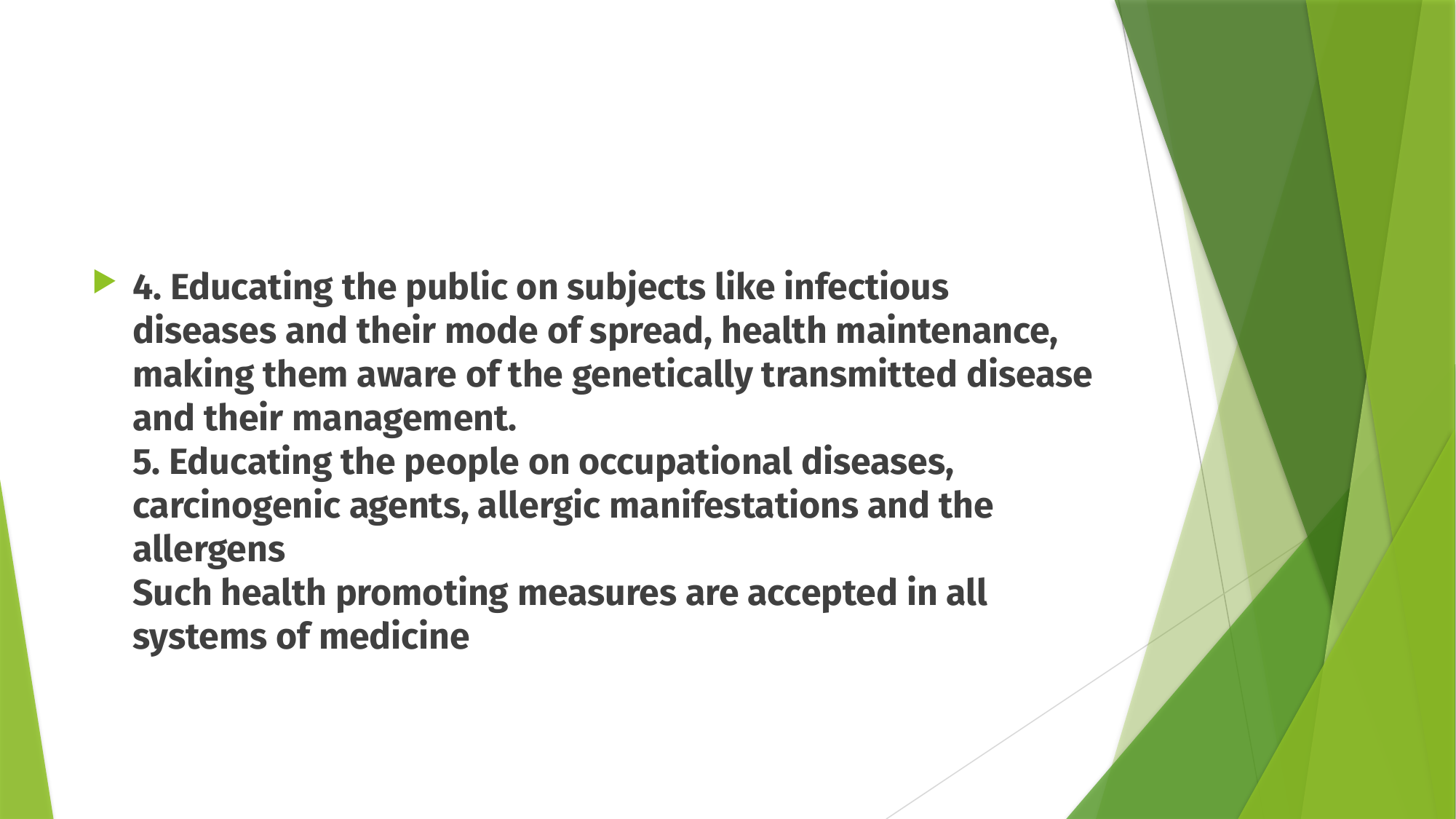

#
4. Educating the public on subjects like infectious diseases and their mode of spread, health maintenance, making them aware of the genetically transmitted disease and their management.
5. Educating the people on occupational diseases, carcinogenic agents, allergic manifestations and the allergens
Such health promoting measures are accepted in all systems of medicine